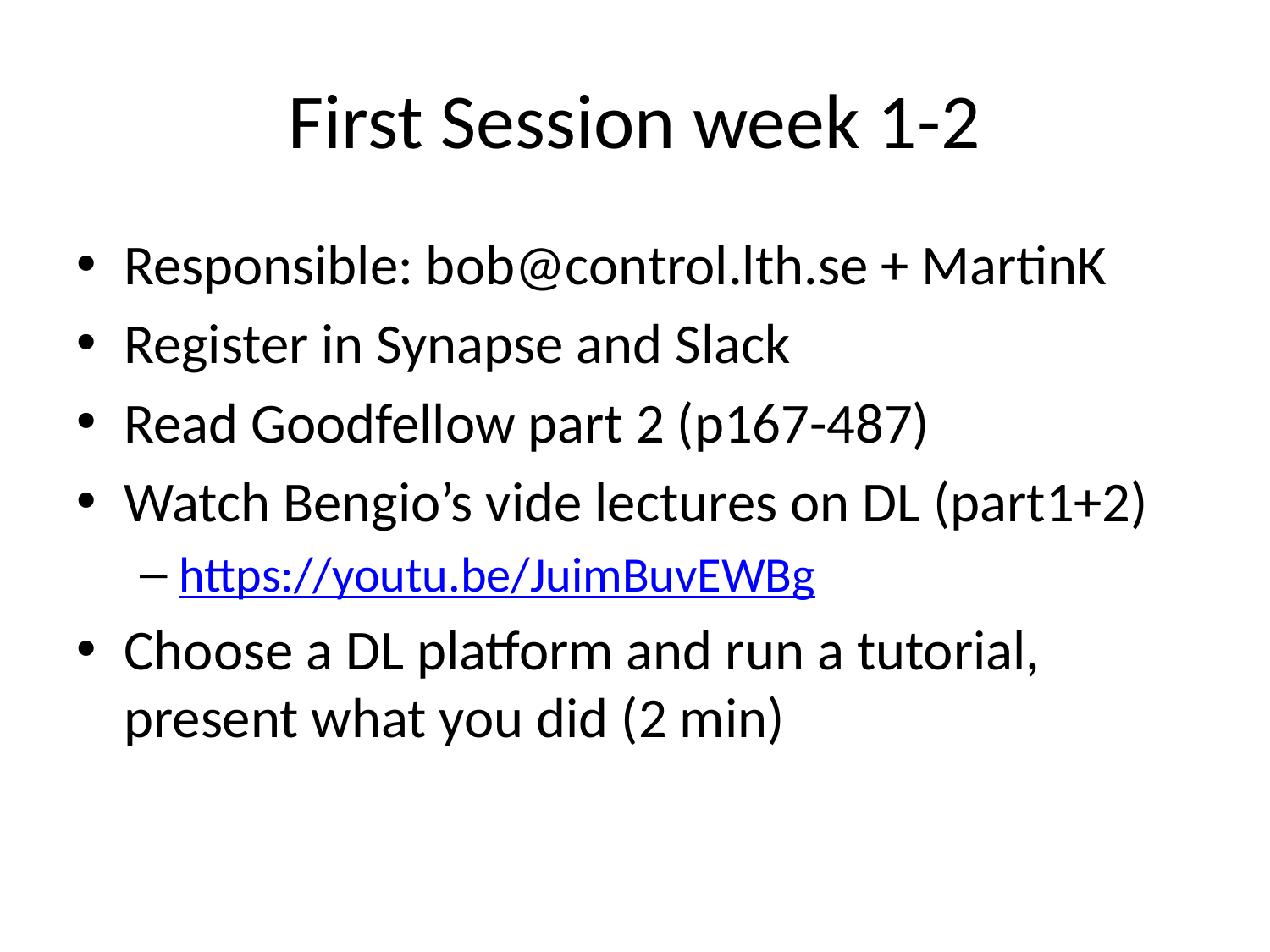

# First Session week 1-2
Responsible: bob@control.lth.se + MartinK
Register in Synapse and Slack
Read Goodfellow part 2 (p167-487)
Watch Bengio’s vide lectures on DL (part1+2)
https://youtu.be/JuimBuvEWBg
Choose a DL platform and run a tutorial, present what you did (2 min)